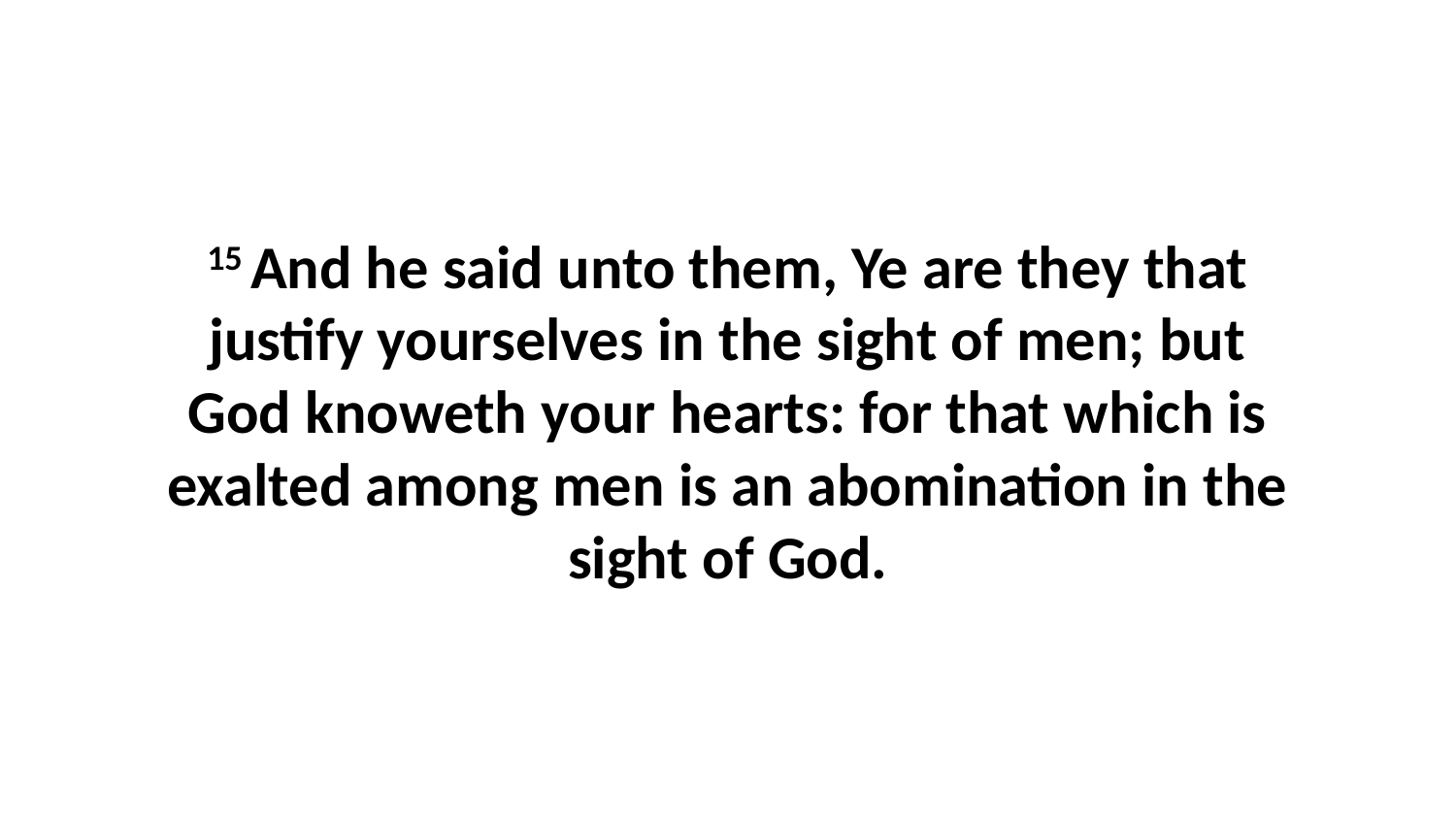

15 And he said unto them, Ye are they that justify yourselves in the sight of men; but God knoweth your hearts: for that which is exalted among men is an abomination in the sight of God.